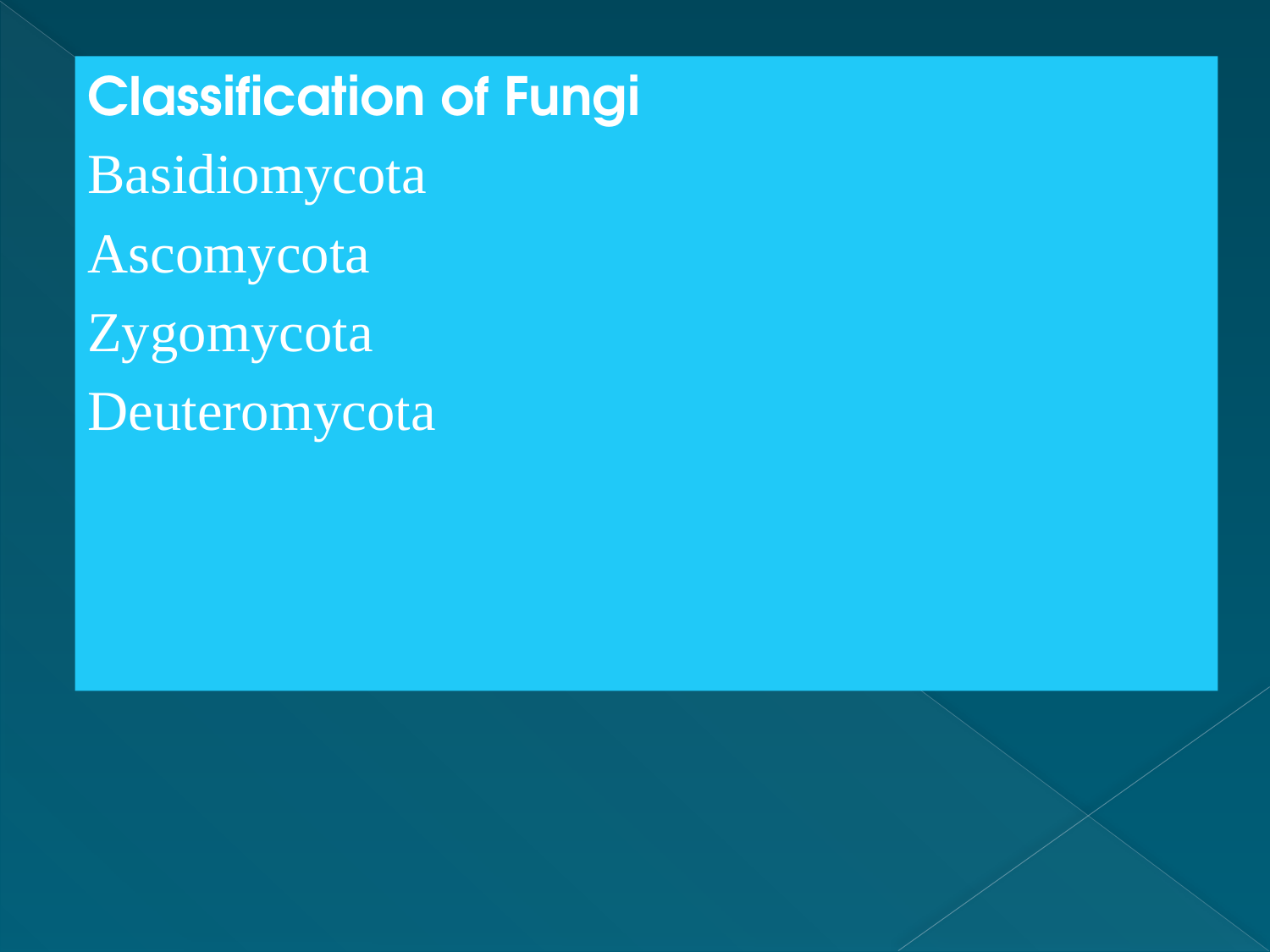

Classification of Fungi
Basidiomycota
Ascomycota
Zygomycota
Deuteromycota